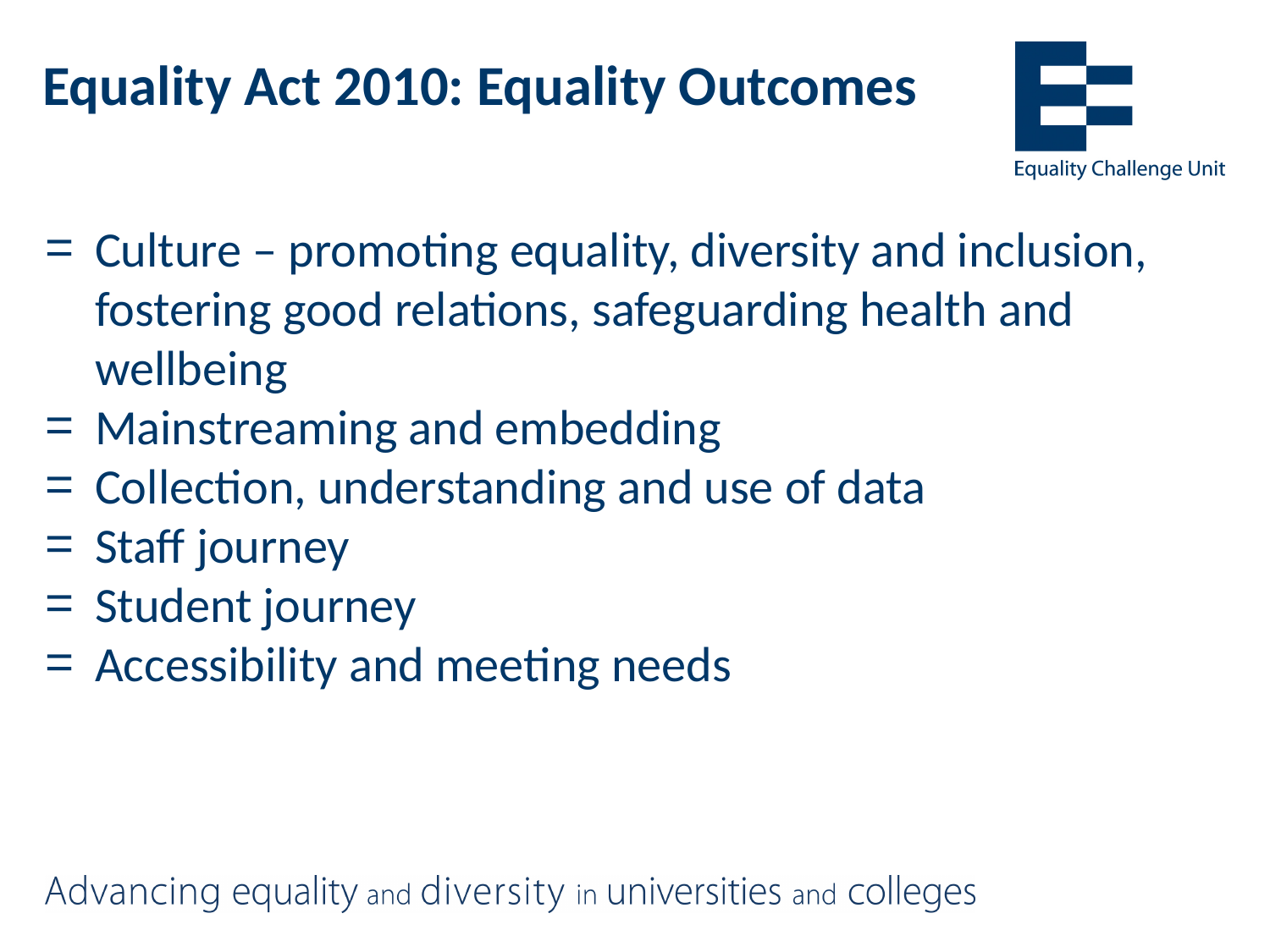

# Equality Act 2010: Equality Outcomes
Culture – promoting equality, diversity and inclusion, fostering good relations, safeguarding health and wellbeing
Mainstreaming and embedding
Collection, understanding and use of data
Staff journey
Student journey
Accessibility and meeting needs